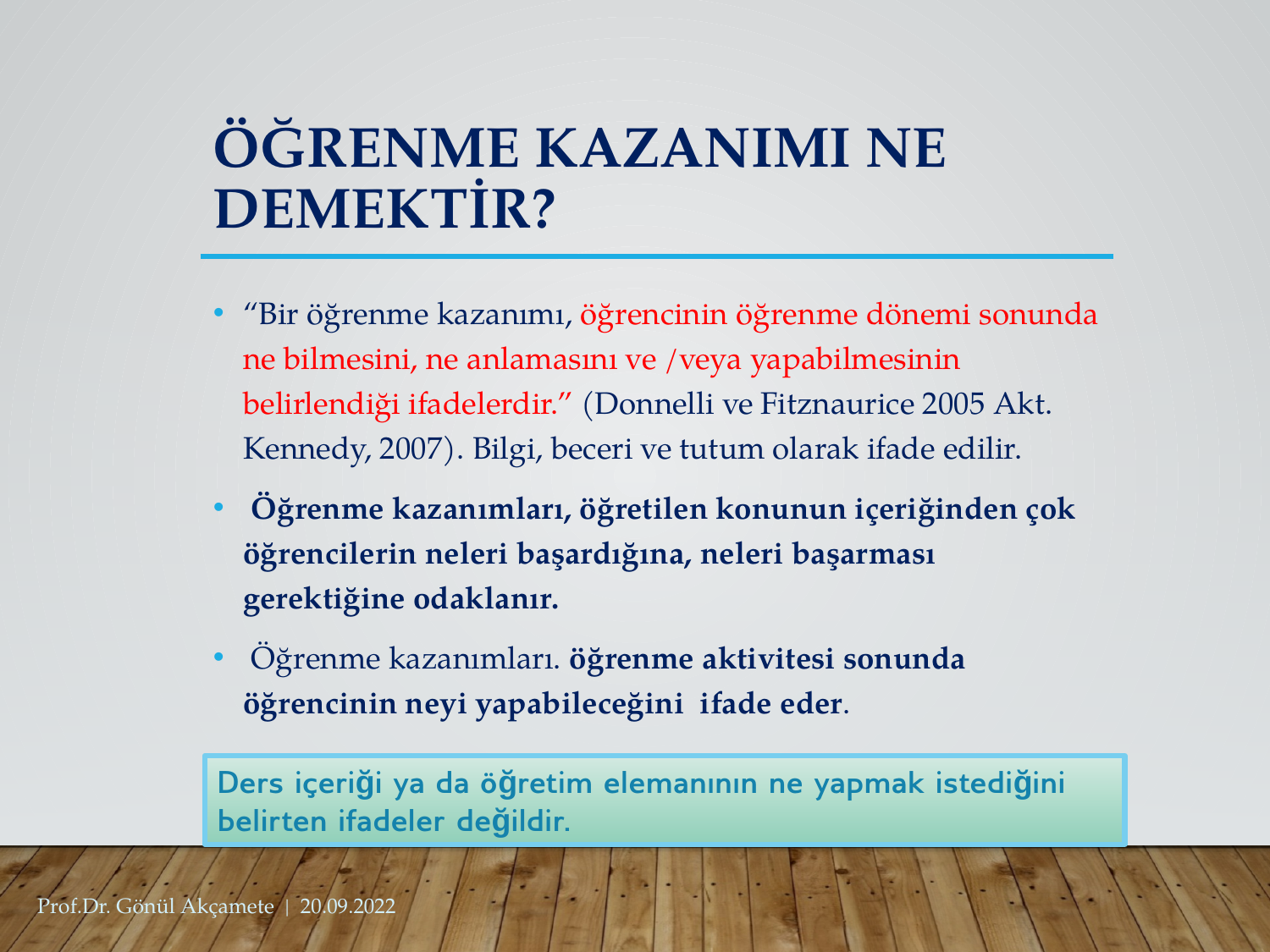

# ÖĞRENME KAZANIMI NE DEMEKTİR?
“Bir öğrenme kazanımı, öğrencinin öğrenme dönemi sonunda ne bilmesini, ne anlamasını ve /veya yapabilmesinin belirlendiği ifadelerdir.” (Donnelli ve Fitznaurice 2005 Akt. Kennedy, 2007). Bilgi, beceri ve tutum olarak ifade edilir.
 Öğrenme kazanımları, öğretilen konunun içeriğinden çok öğrencilerin neleri başardığına, neleri başarması gerektiğine odaklanır.
 Öğrenme kazanımları. öğrenme aktivitesi sonunda öğrencinin neyi yapabileceğini  ifade eder.

Ders içeriği ya da öğretim elemanının ne yapmak istediğini belirten ifadeler değildir.